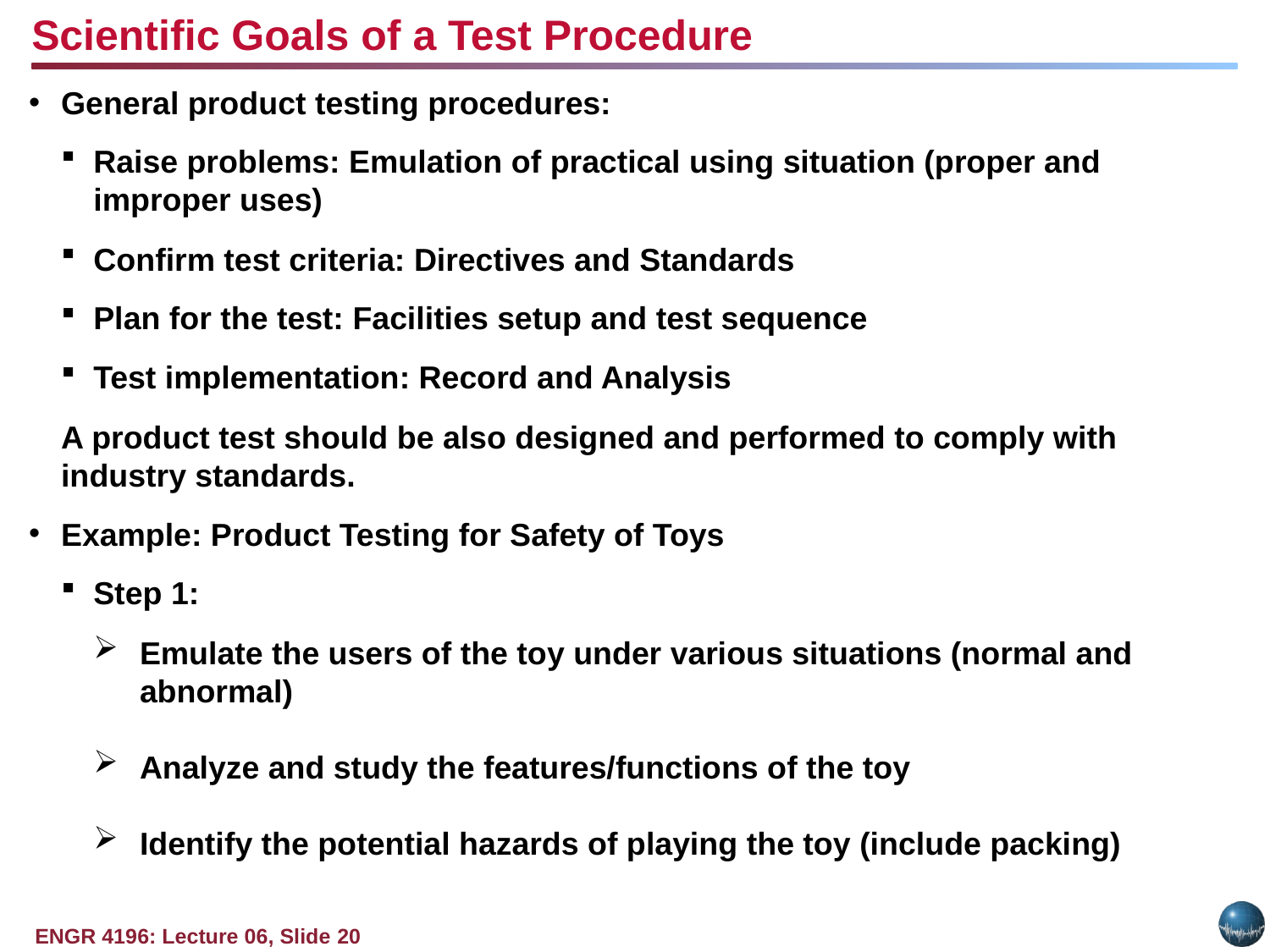

Scientific Goals of a Test Procedure
General product testing procedures:
Raise problems: Emulation of practical using situation (proper and improper uses)
Confirm test criteria: Directives and Standards
Plan for the test: Facilities setup and test sequence
Test implementation: Record and Analysis
A product test should be also designed and performed to comply with industry standards.
Example: Product Testing for Safety of Toys
Step 1:
Emulate the users of the toy under various situations (normal and abnormal)

Analyze and study the features/functions of the toy

Identify the potential hazards of playing the toy (include packing)